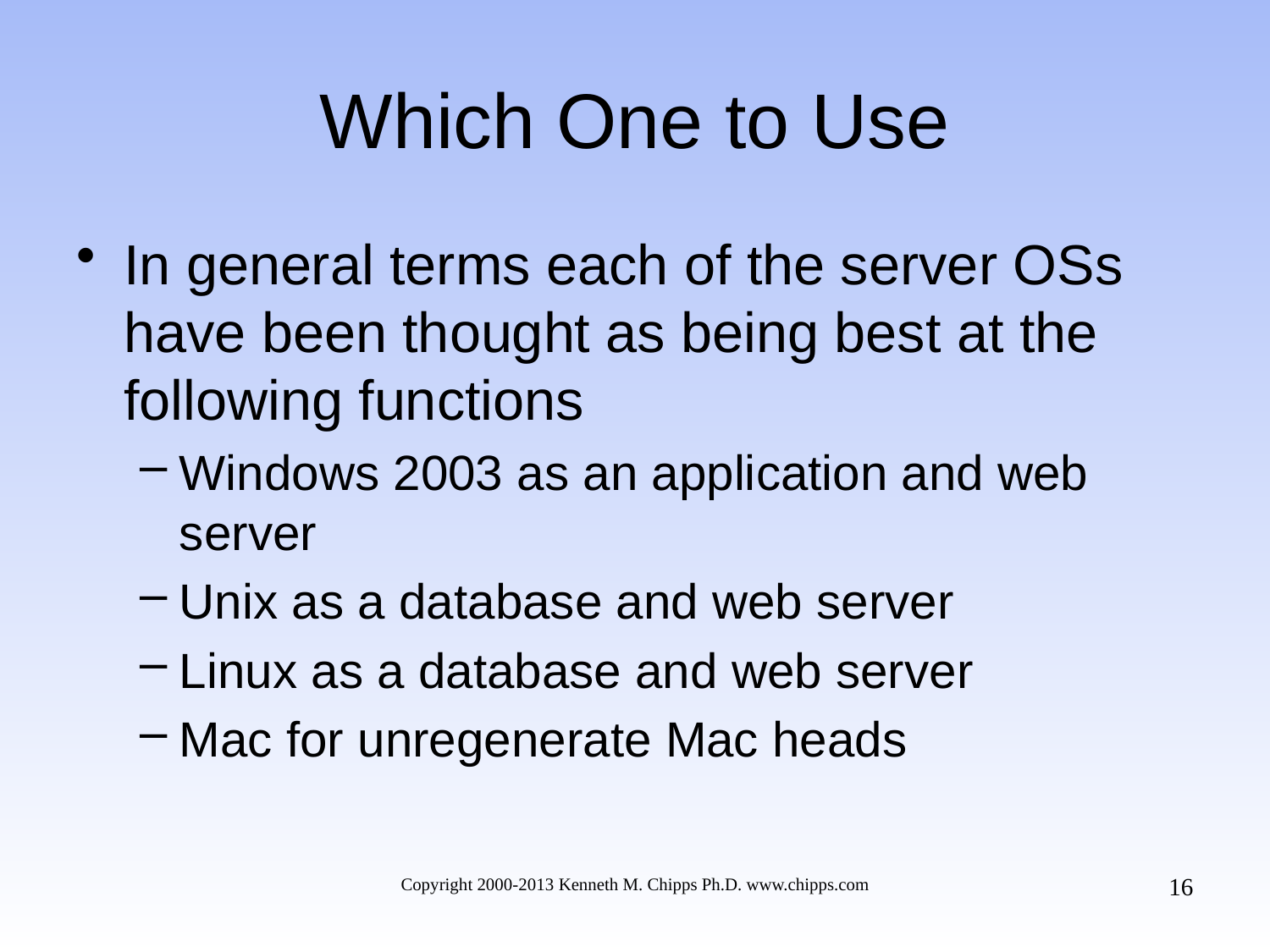

# Which One to Use
In general terms each of the server OSs have been thought as being best at the following functions
Windows 2003 as an application and web server
Unix as a database and web server
Linux as a database and web server
Mac for unregenerate Mac heads
16
Copyright 2000-2013 Kenneth M. Chipps Ph.D. www.chipps.com